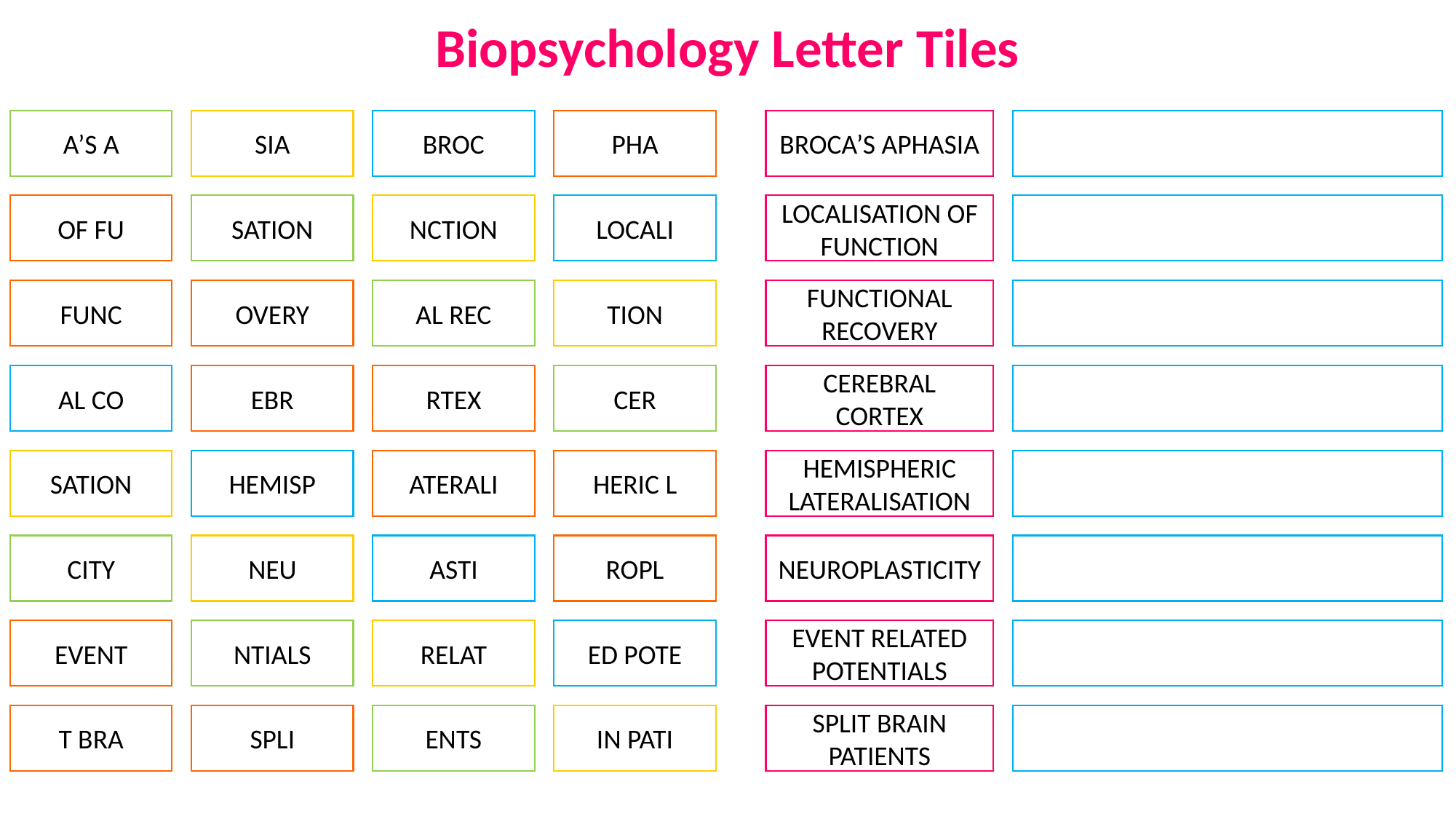

Biopsychology Letter Tiles
A’S A
SIA
BROC
PHA
BROCA’S APHASIA

OF FU
SATION
NCTION
LOCALI
LOCALISATION OF FUNCTION

FUNC
OVERY
AL REC
TION
FUNCTIONAL RECOVERY

AL CO
EBR
RTEX
CER
CEREBRAL CORTEX

SATION
HEMISP
ATERALI
HERIC L
HEMISPHERIC LATERALISATION

CITY
NEU
ASTI
ROPL
NEUROPLASTICITY

EVENT
NTIALS
RELAT
ED POTE
EVENT RELATED POTENTIALS

T BRA
SPLI
ENTS
IN PATI
SPLIT BRAIN PATIENTS